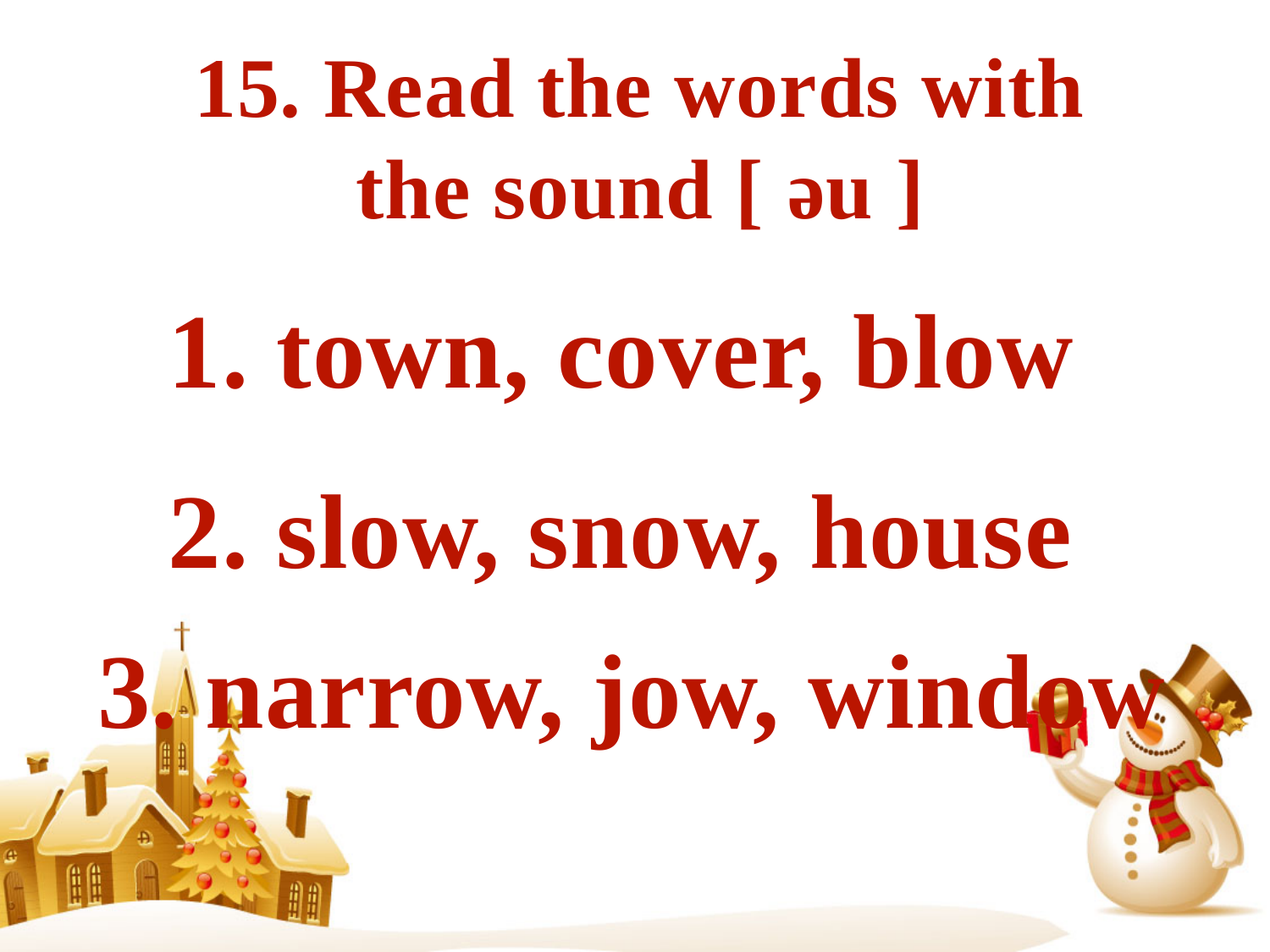

15. Read the words with
the sound [ əu ]

1. town, cover, blow
2. slow, snow, house
3. narrow, jow, window